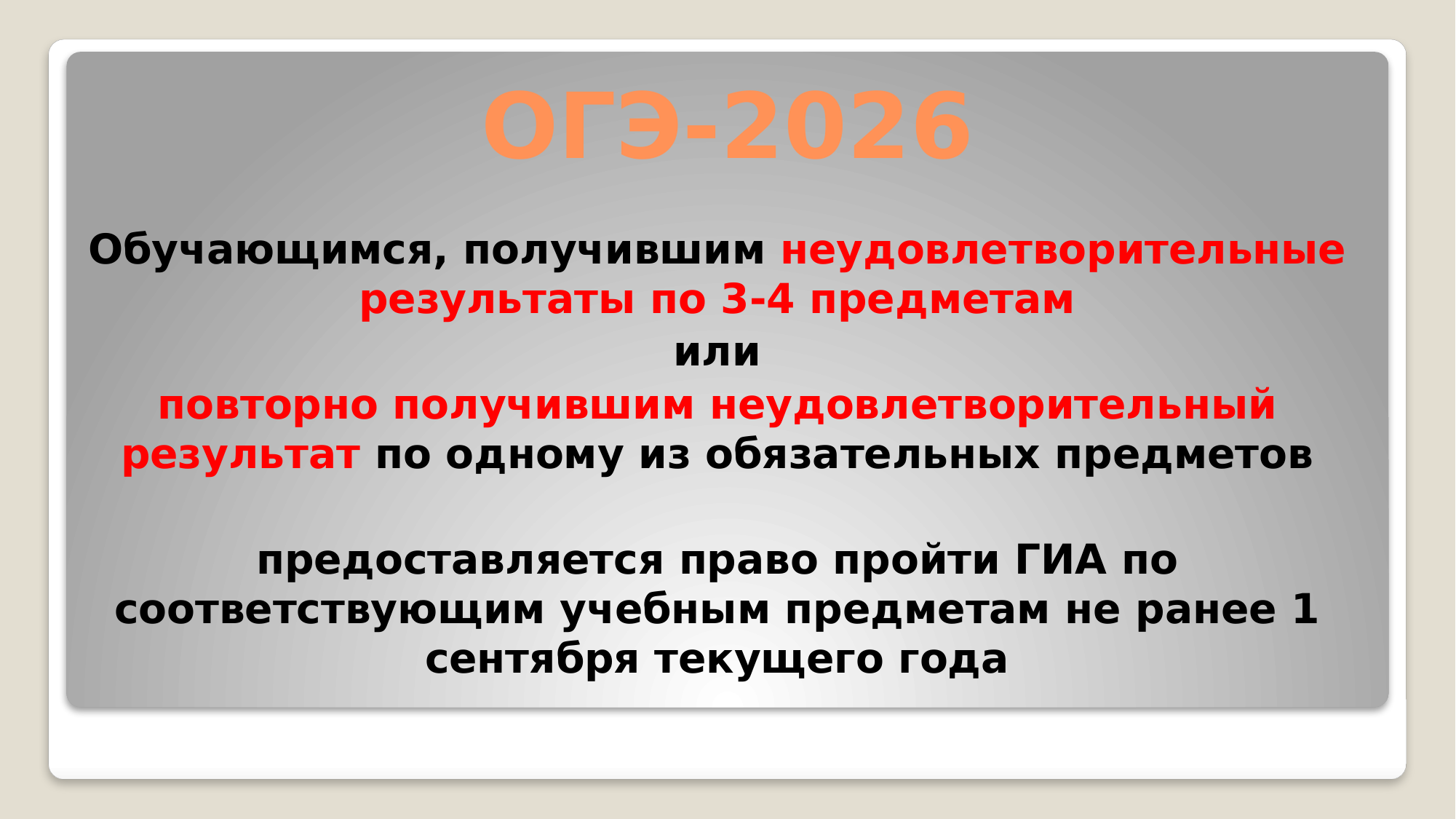

# ОГЭ-2026
Обучающимся, получившим неудовлетворительные результаты по 3-4 предметам
или
повторно получившим неудовлетворительный результат по одному из обязательных предметов

предоставляется право пройти ГИА по соответствующим учебным предметам не ранее 1 сентября текущего года